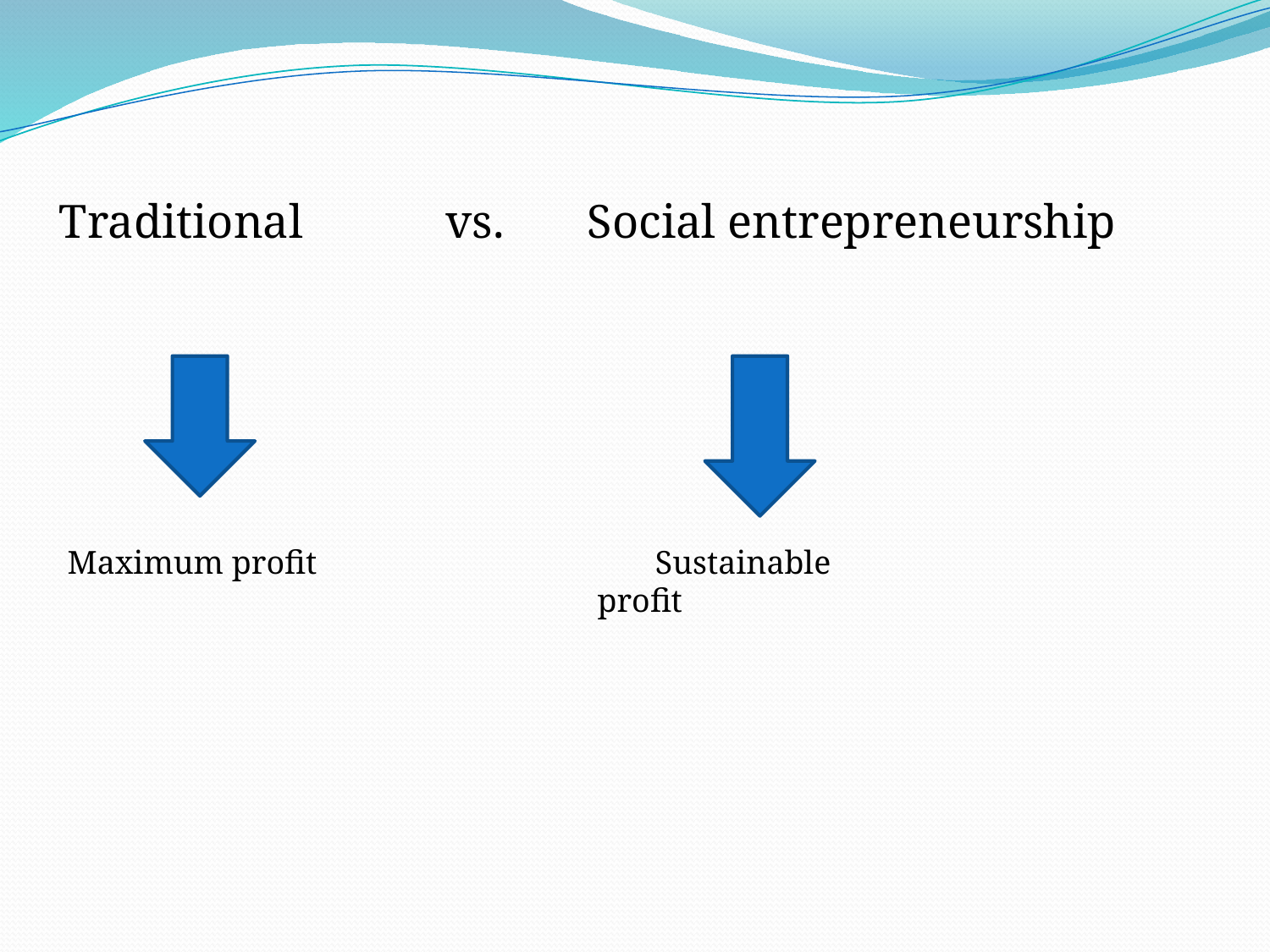

Traditional            vs.       Social entrepreneurship

Maximum profit
       Sustainable profit